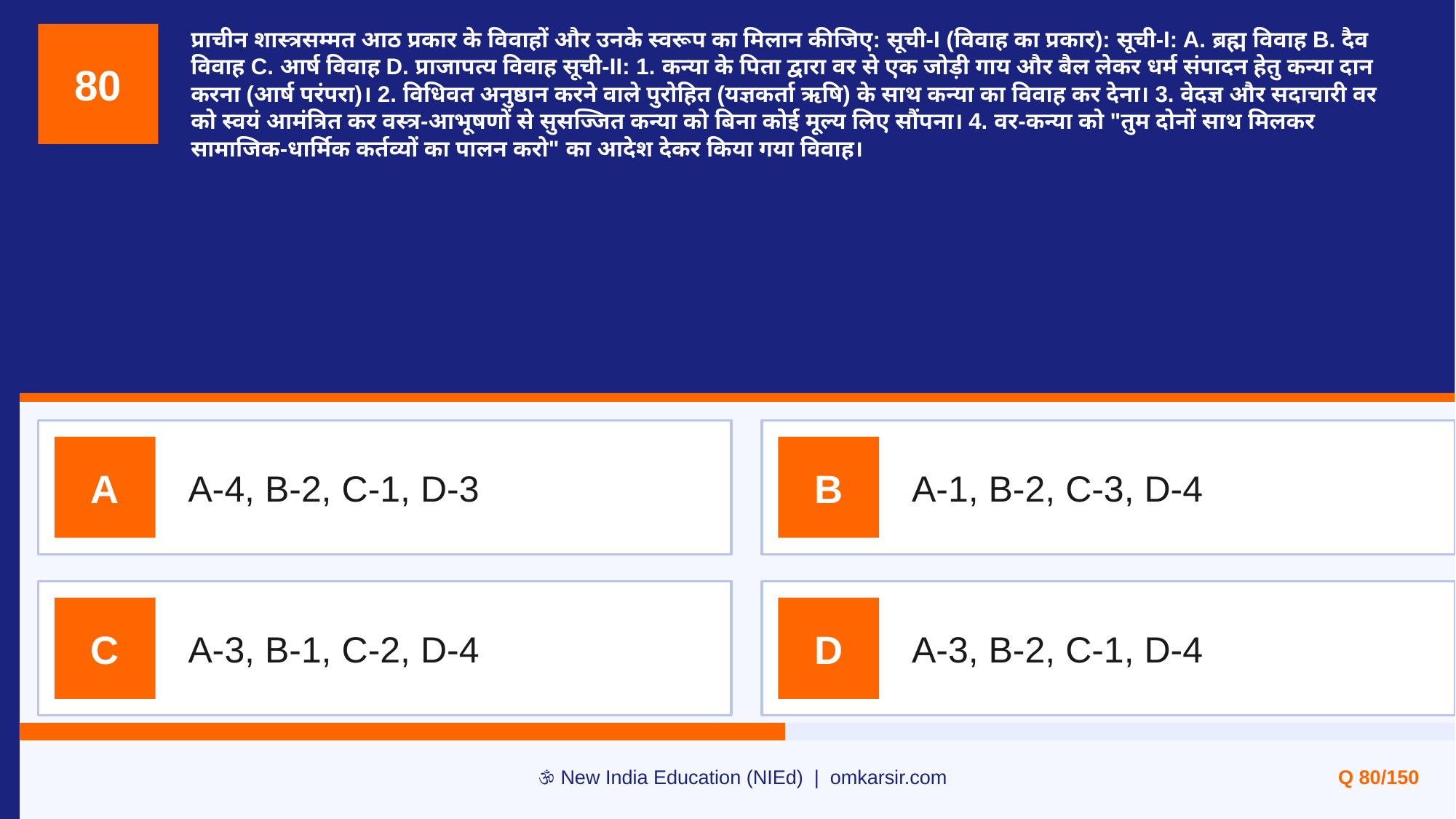

प्राचीन शास्त्रसम्मत आठ प्रकार के विवाहों और उनके स्वरूप का मिलान कीजिए: सूची-I (विवाह का प्रकार): सूची-I: A. ब्रह्म विवाह B. दैव विवाह C. आर्ष विवाह D. प्राजापत्य विवाह सूची-II: 1. कन्या के पिता द्वारा वर से एक जोड़ी गाय और बैल लेकर धर्म संपादन हेतु कन्या दान करना (आर्ष परंपरा)। 2. विधिवत अनुष्ठान करने वाले पुरोहित (यज्ञकर्ता ऋषि) के साथ कन्या का विवाह कर देना। 3. वेदज्ञ और सदाचारी वर को स्वयं आमंत्रित कर वस्त्र-आभूषणों से सुसज्जित कन्या को बिना कोई मूल्य लिए सौंपना। 4. वर-कन्या को "तुम दोनों साथ मिलकर सामाजिक-धार्मिक कर्तव्यों का पालन करो" का आदेश देकर किया गया विवाह।
80

A-4, B-2, C-1, D-3
A-1, B-2, C-3, D-4
A
B

A-3, B-1, C-2, D-4
A-3, B-2, C-1, D-4
C
D

🕉️ New India Education (NIEd)  |  omkarsir.com
Q 80/150